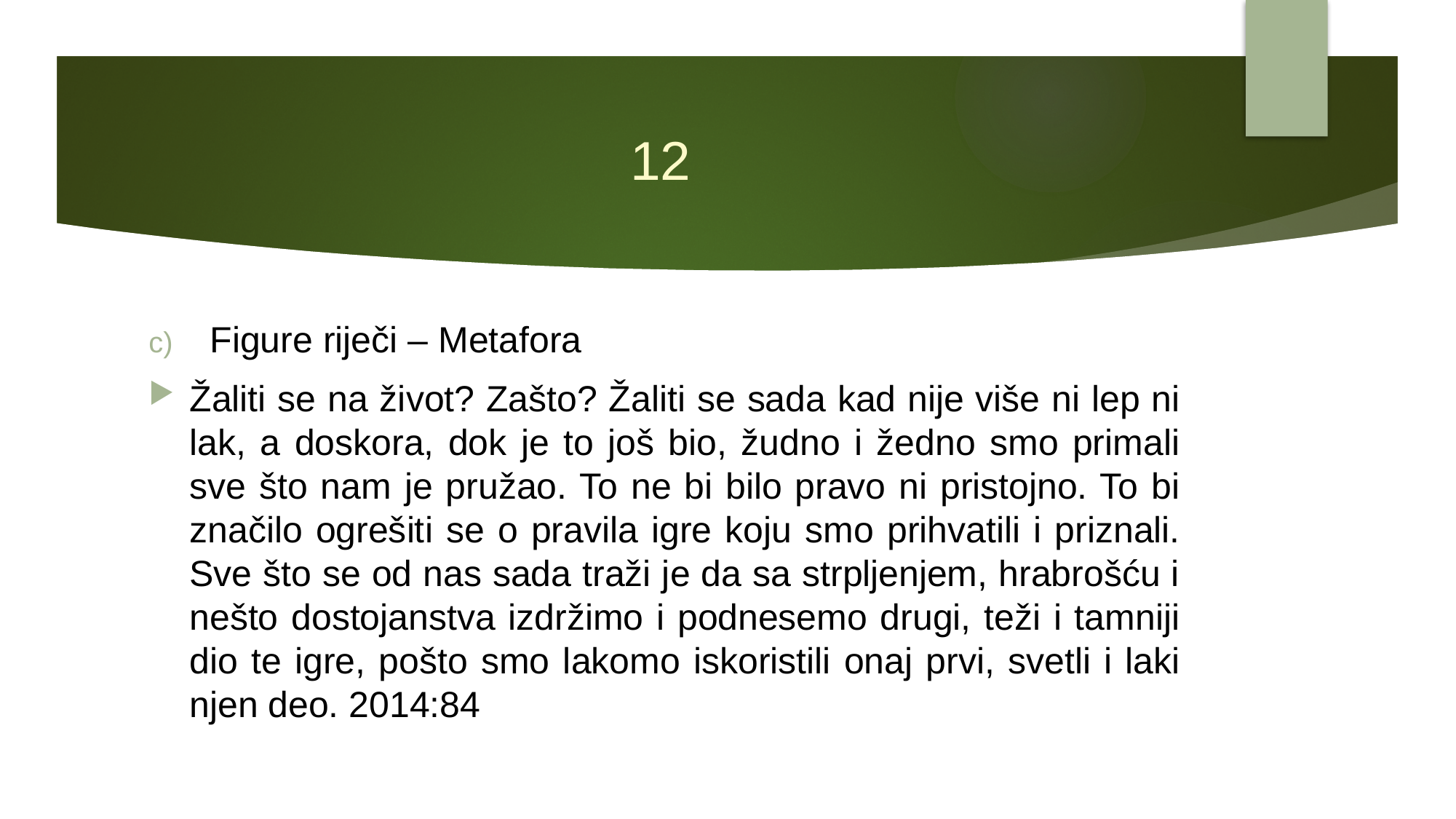

# 12
Figure riječi – Metafora
Žaliti se na život? Zašto? Žaliti se sada kad nije više ni lep ni lak, a doskora, dok je to još bio, žudno i žedno smo primali sve što nam je pružao. To ne bi bilo pravo ni pristojno. To bi značilo ogrešiti se o pravila igre koju smo prihvatili i priznali. Sve što se od nas sada traži je da sa strpljenjem, hrabrošću i nešto dostojanstva izdržimo i podnesemo drugi, teži i tamniji dio te igre, pošto smo lakomo iskoristili onaj prvi, svetli i laki njen deo. 2014:84